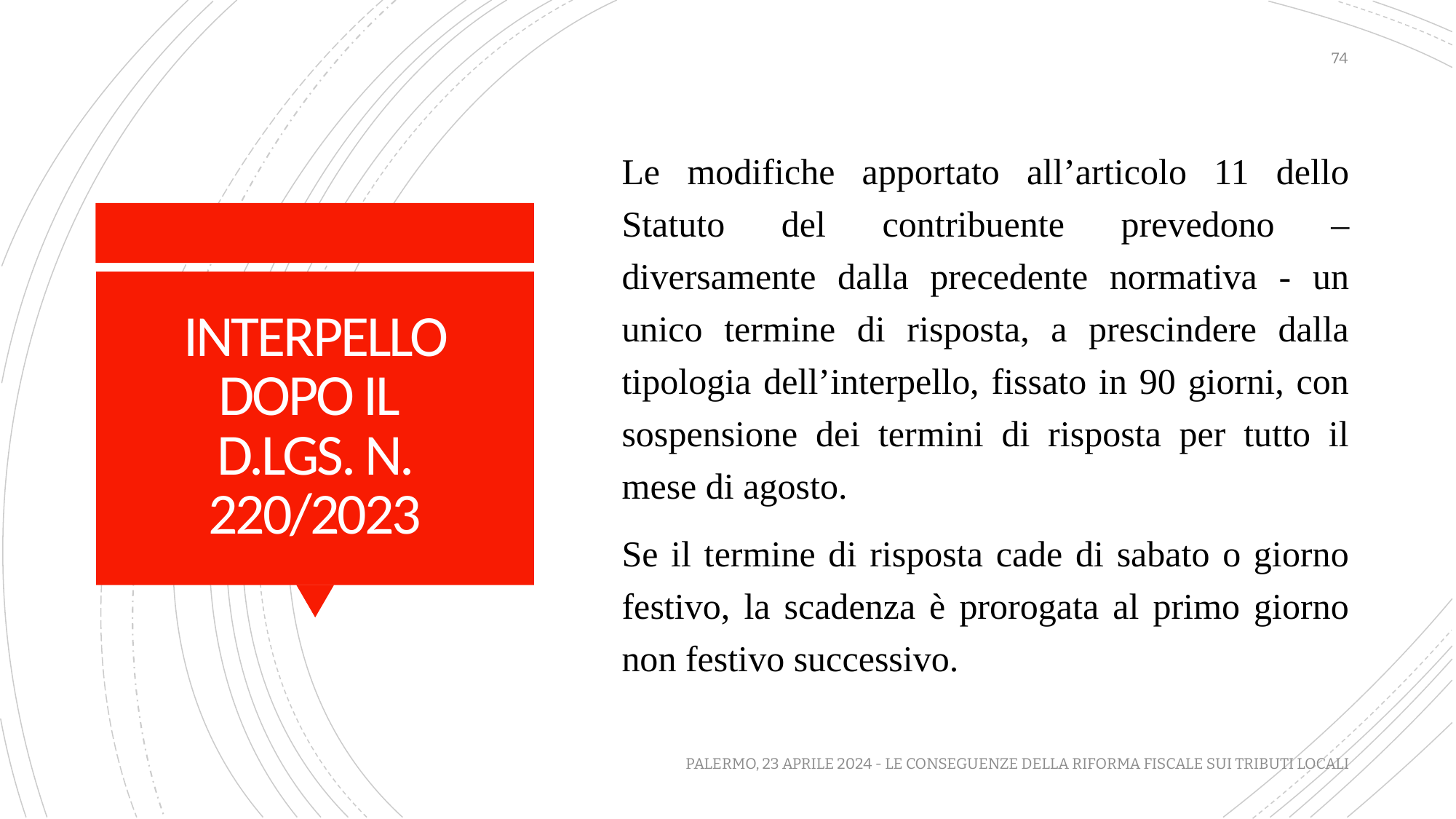

74
Le modifiche apportato all’articolo 11 dello Statuto del contribuente prevedono – diversamente dalla precedente normativa - un unico termine di risposta, a prescindere dalla tipologia dell’interpello, fissato in 90 giorni, con sospensione dei termini di risposta per tutto il mese di agosto.
Se il termine di risposta cade di sabato o giorno festivo, la scadenza è prorogata al primo giorno non festivo successivo.
# INTERPELLO DOPO IL D.LGS. N. 220/2023
PALERMO, 23 APRILE 2024 - LE CONSEGUENZE DELLA RIFORMA FISCALE SUI TRIBUTI LOCALI